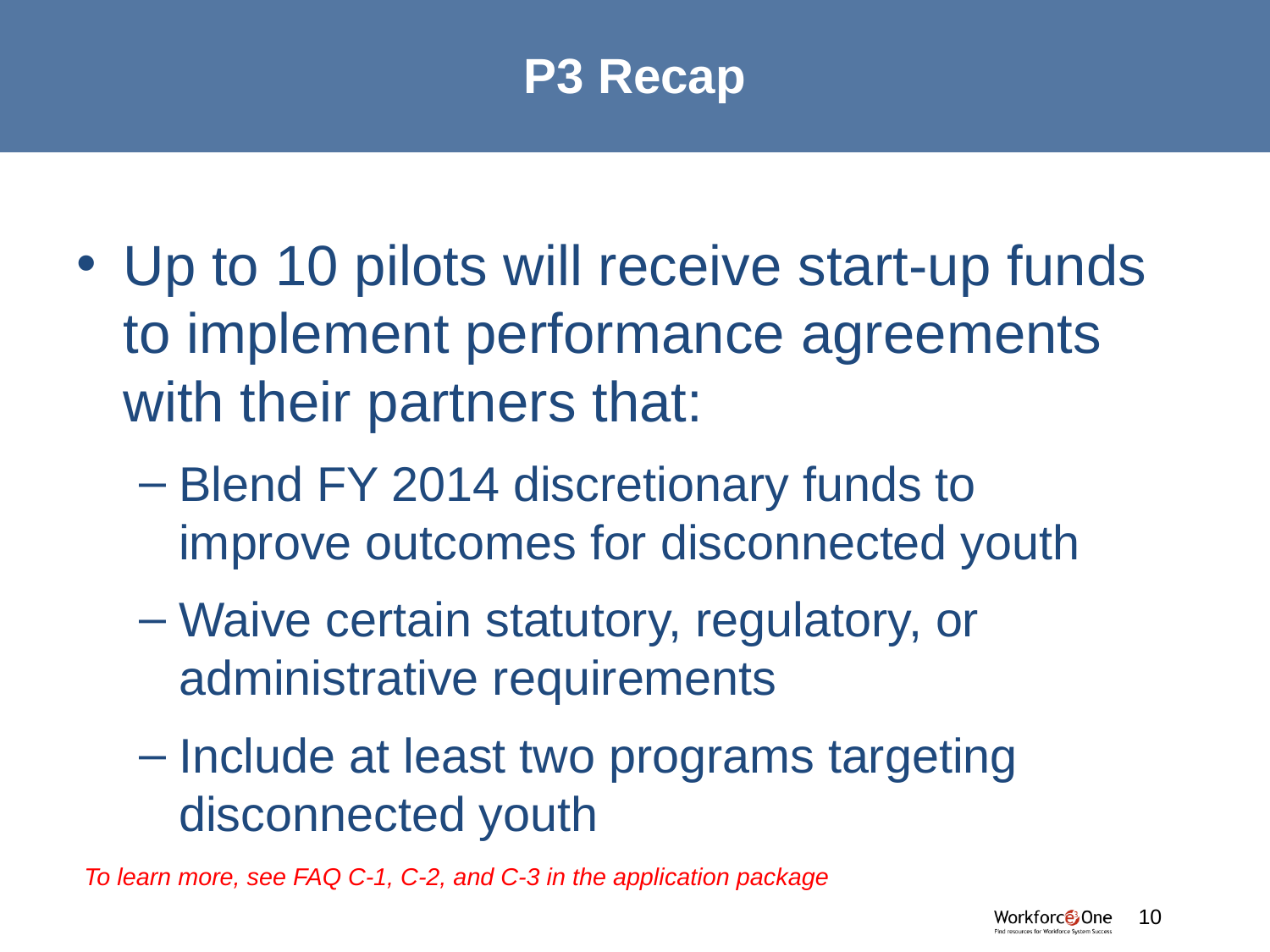

# P3 Recap
Up to 10 pilots will receive start-up funds to implement performance agreements with their partners that:
Blend FY 2014 discretionary funds to improve outcomes for disconnected youth
Waive certain statutory, regulatory, or administrative requirements
Include at least two programs targeting disconnected youth
To learn more, see FAQ C-1, C-2, and C-3 in the application package
#
10